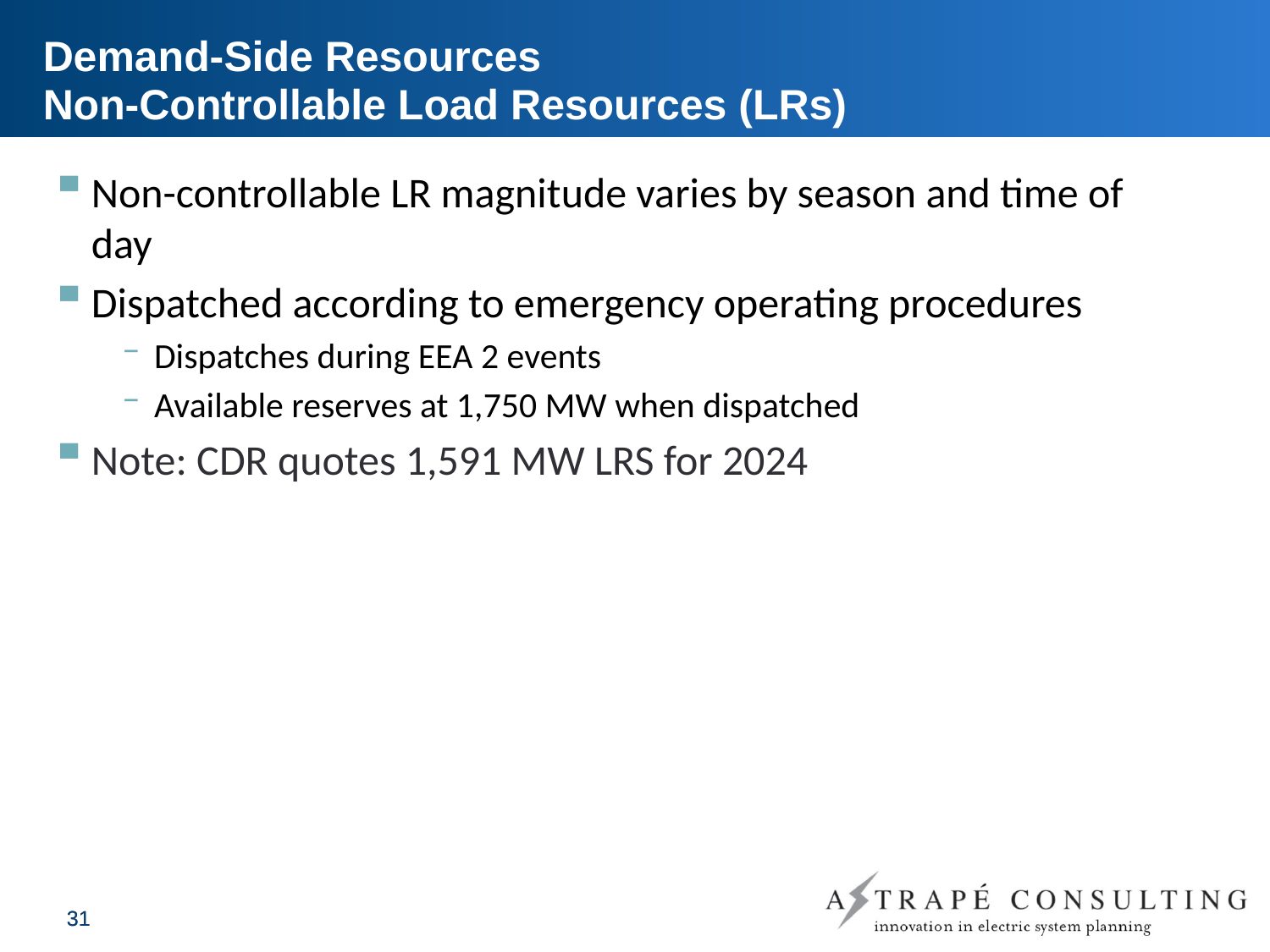

# Demand-Side Resources Non-Controllable Load Resources (LRs)
Non-controllable LR magnitude varies by season and time of day
Dispatched according to emergency operating procedures
Dispatches during EEA 2 events
Available reserves at 1,750 MW when dispatched
Note: CDR quotes 1,591 MW LRS for 2024